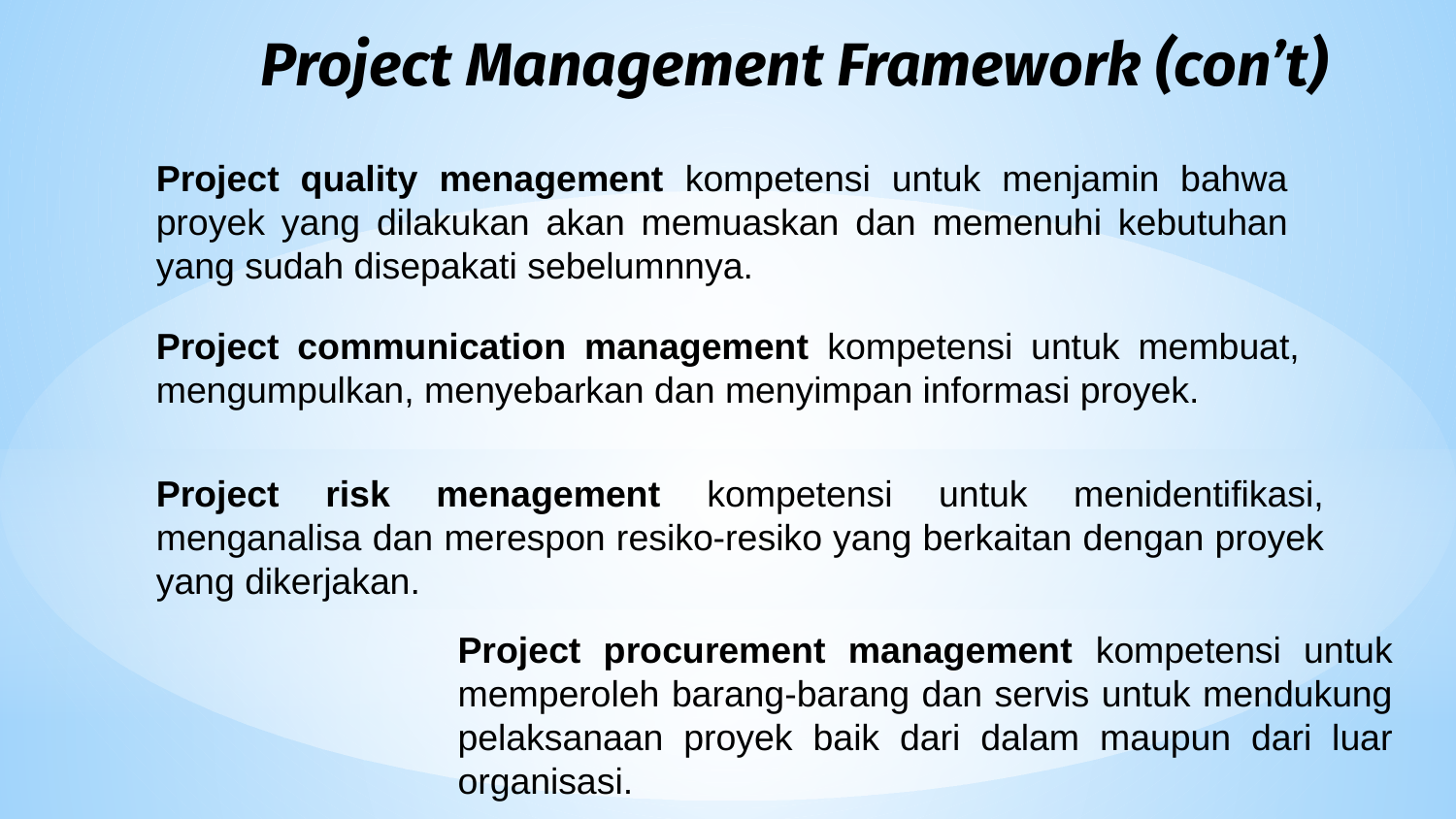

# Project Management Framework (con’t)
Project quality menagement kompetensi untuk menjamin bahwa proyek yang dilakukan akan memuaskan dan memenuhi kebutuhan yang sudah disepakati sebelumnnya.
Project communication management kompetensi untuk membuat, mengumpulkan, menyebarkan dan menyimpan informasi proyek.
Project risk menagement kompetensi untuk menidentifikasi, menganalisa dan merespon resiko-resiko yang berkaitan dengan proyek yang dikerjakan.
Project procurement management kompetensi untuk memperoleh barang-barang dan servis untuk mendukung pelaksanaan proyek baik dari dalam maupun dari luar organisasi.